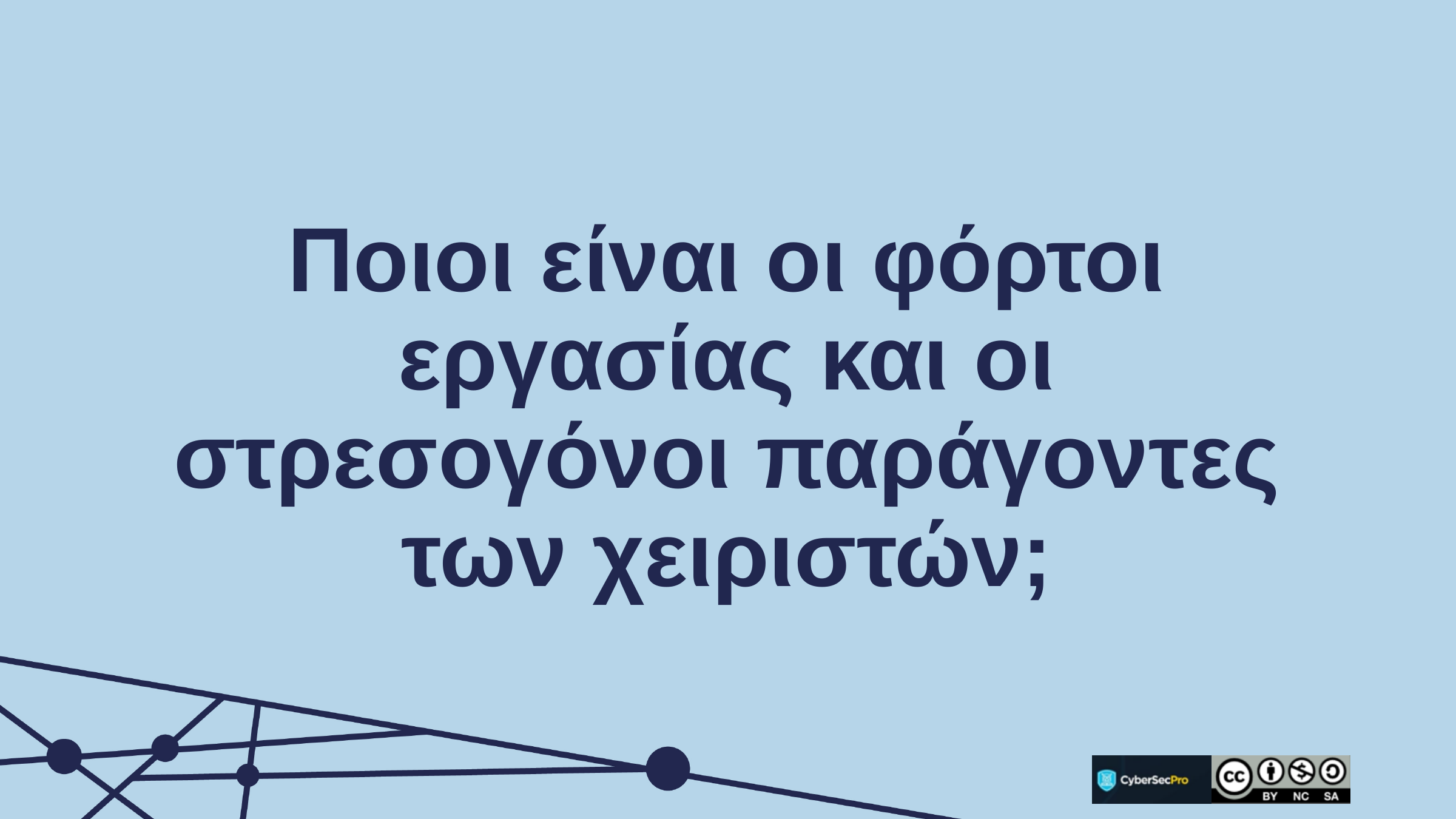

# Ποιοι είναι οι φόρτοι εργασίας και οι στρεσογόνοι παράγοντες των χειριστών;